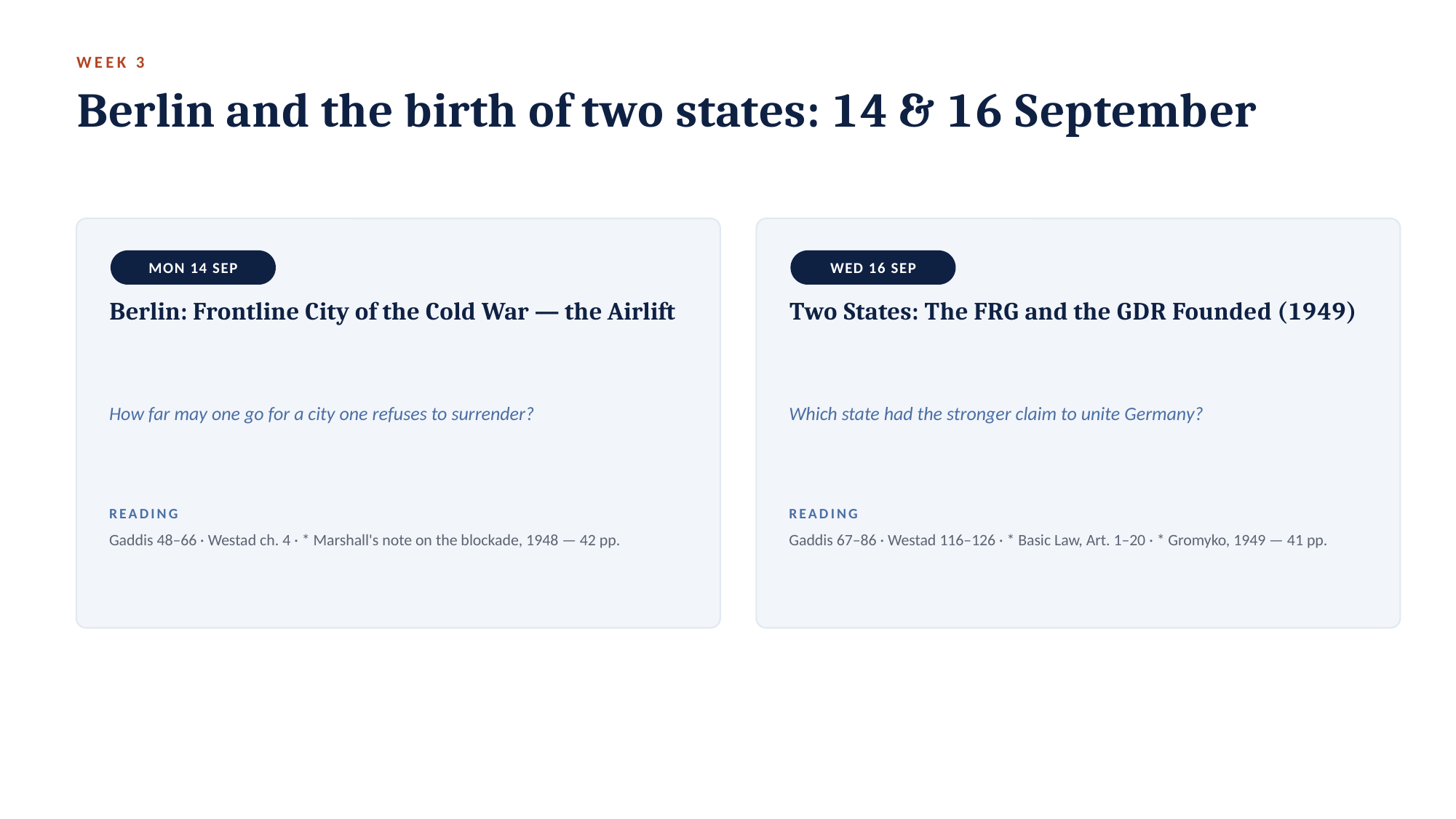

WEEK 3
Berlin and the birth of two states: 14 & 16 September

MON 14 SEP

WED 16 SEP
Berlin: Frontline City of the Cold War — the Airlift
Two States: The FRG and the GDR Founded (1949)
How far may one go for a city one refuses to surrender?
Which state had the stronger claim to unite Germany?
READING
READING
Gaddis 48–66 · Westad ch. 4 · * Marshall's note on the blockade, 1948 — 42 pp.
Gaddis 67–86 · Westad 116–126 · * Basic Law, Art. 1–20 · * Gromyko, 1949 — 41 pp.